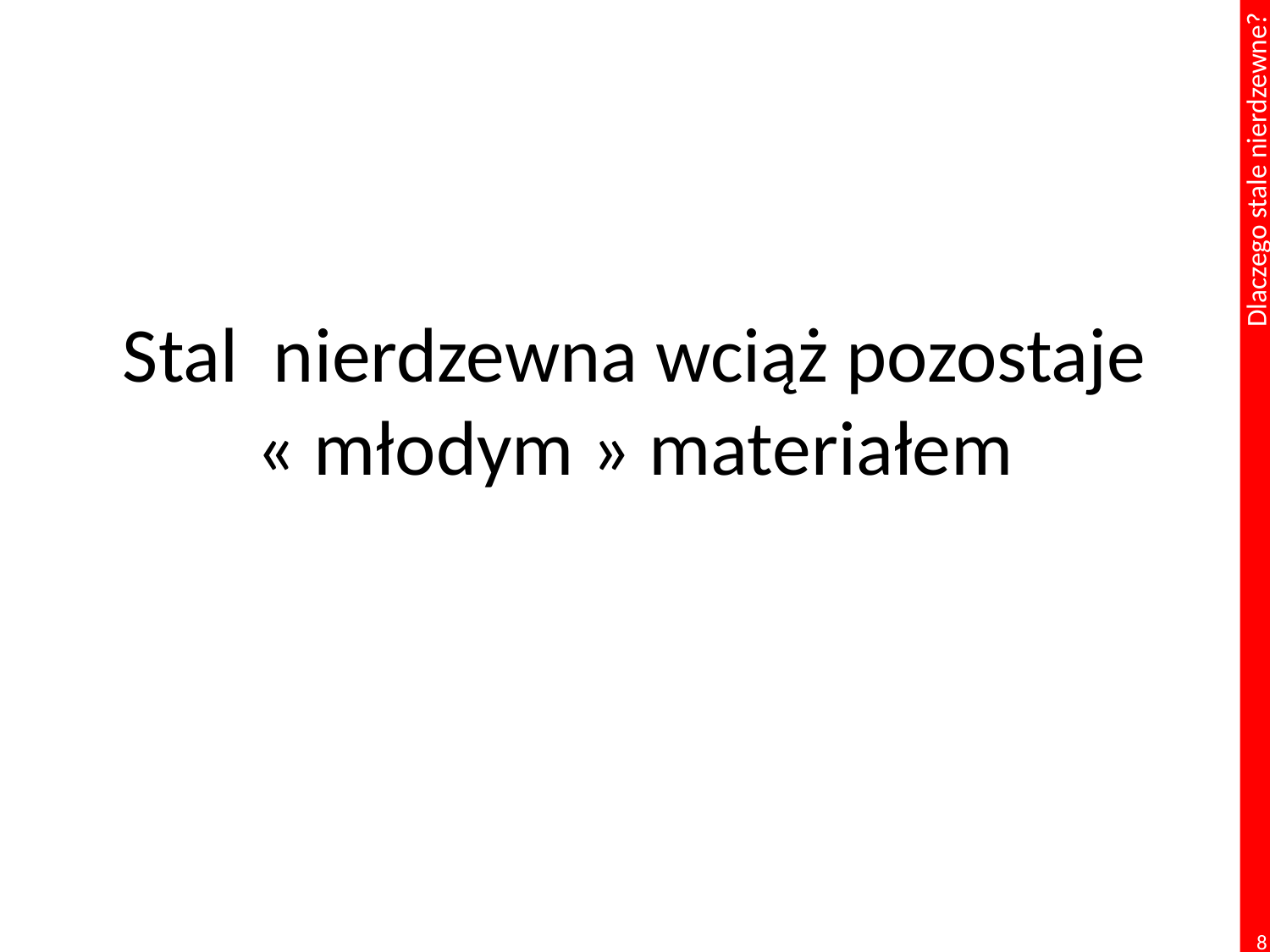

# Stal  nierdzewna wciąż pozostaje « młodym » materiałem
8